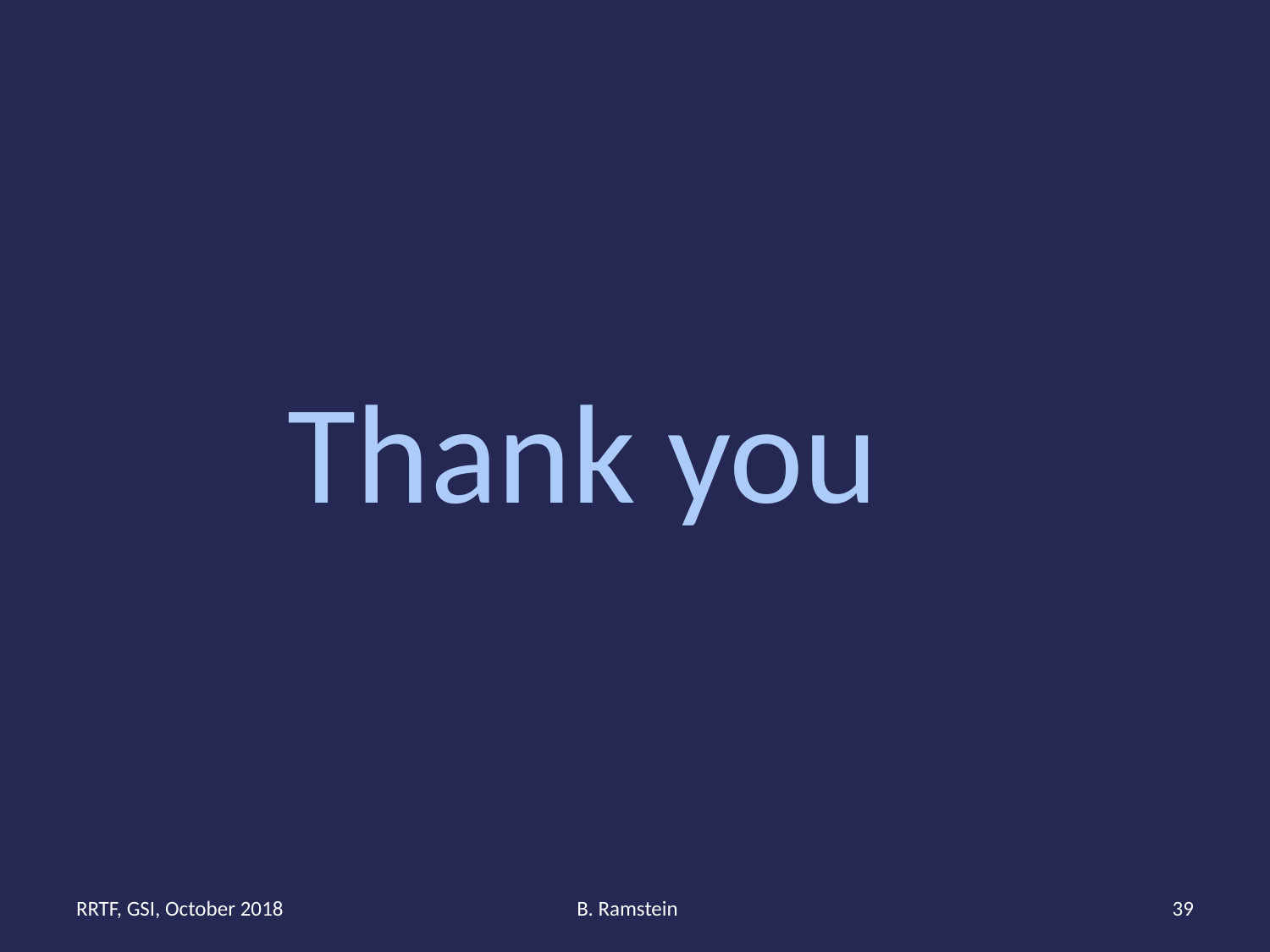

Thank you
RRTF, GSI, October 2018
B. Ramstein
39